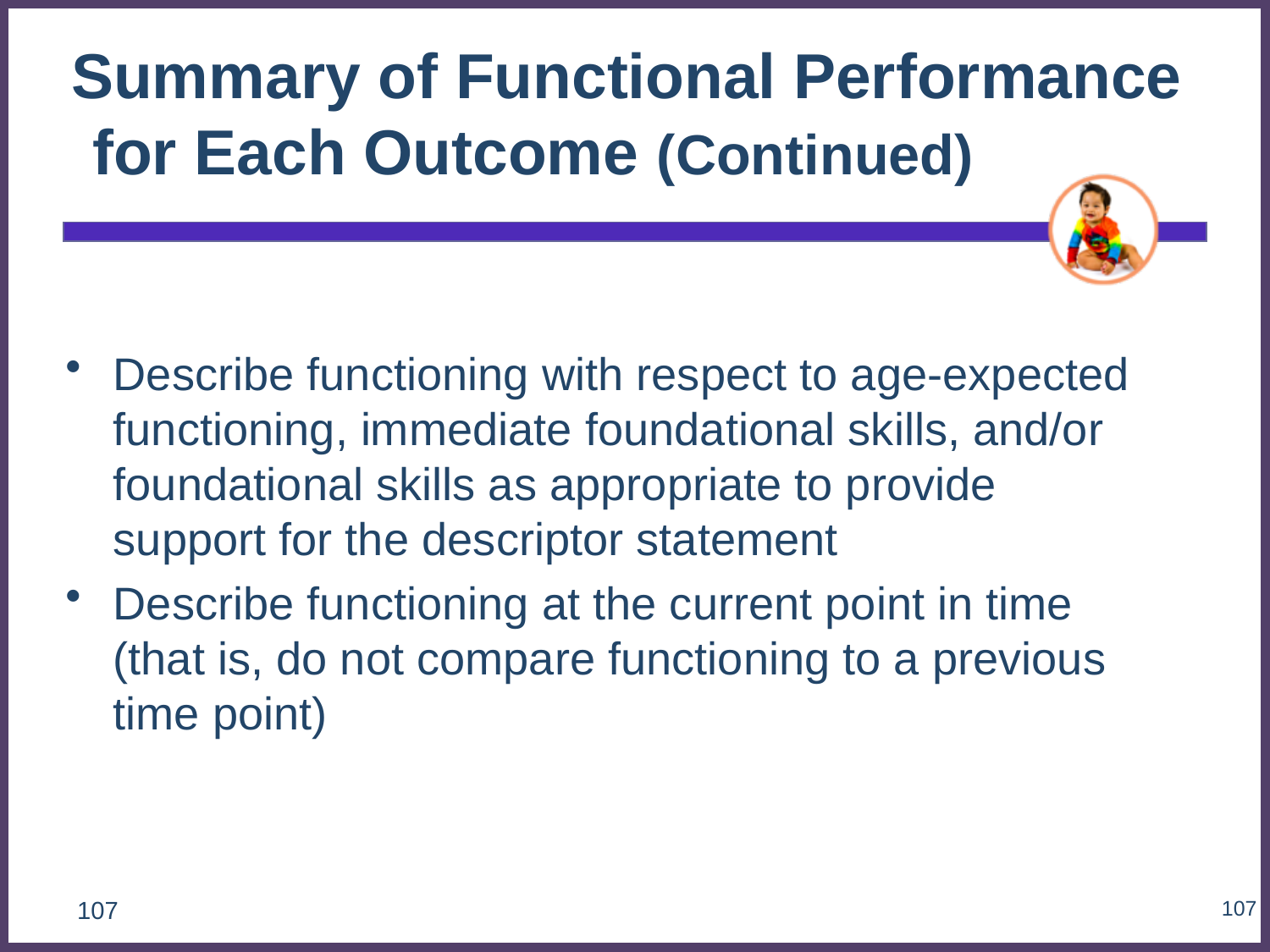

# Summary of Functional Performance for Each Outcome (Continued)
Describe functioning with respect to age-expected functioning, immediate foundational skills, and/or foundational skills as appropriate to provide support for the descriptor statement
Describe functioning at the current point in time (that is, do not compare functioning to a previous time point)

107